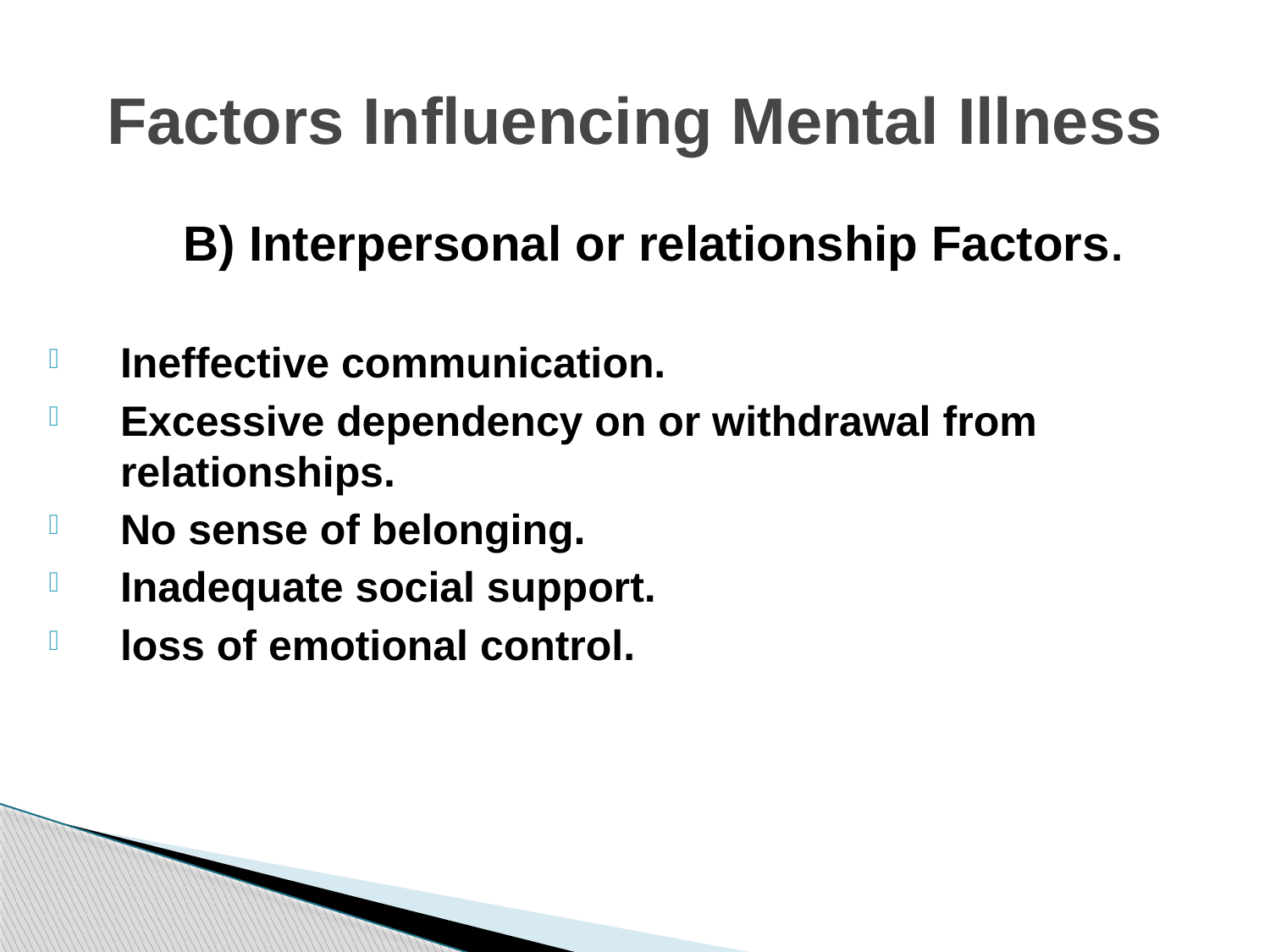

# Factors Influencing Mental Illness
B) Interpersonal or relationship Factors.

Ineffective communication.
Excessive dependency on or withdrawal from relationships.
No sense of belonging.
Inadequate social support.
loss of emotional control.